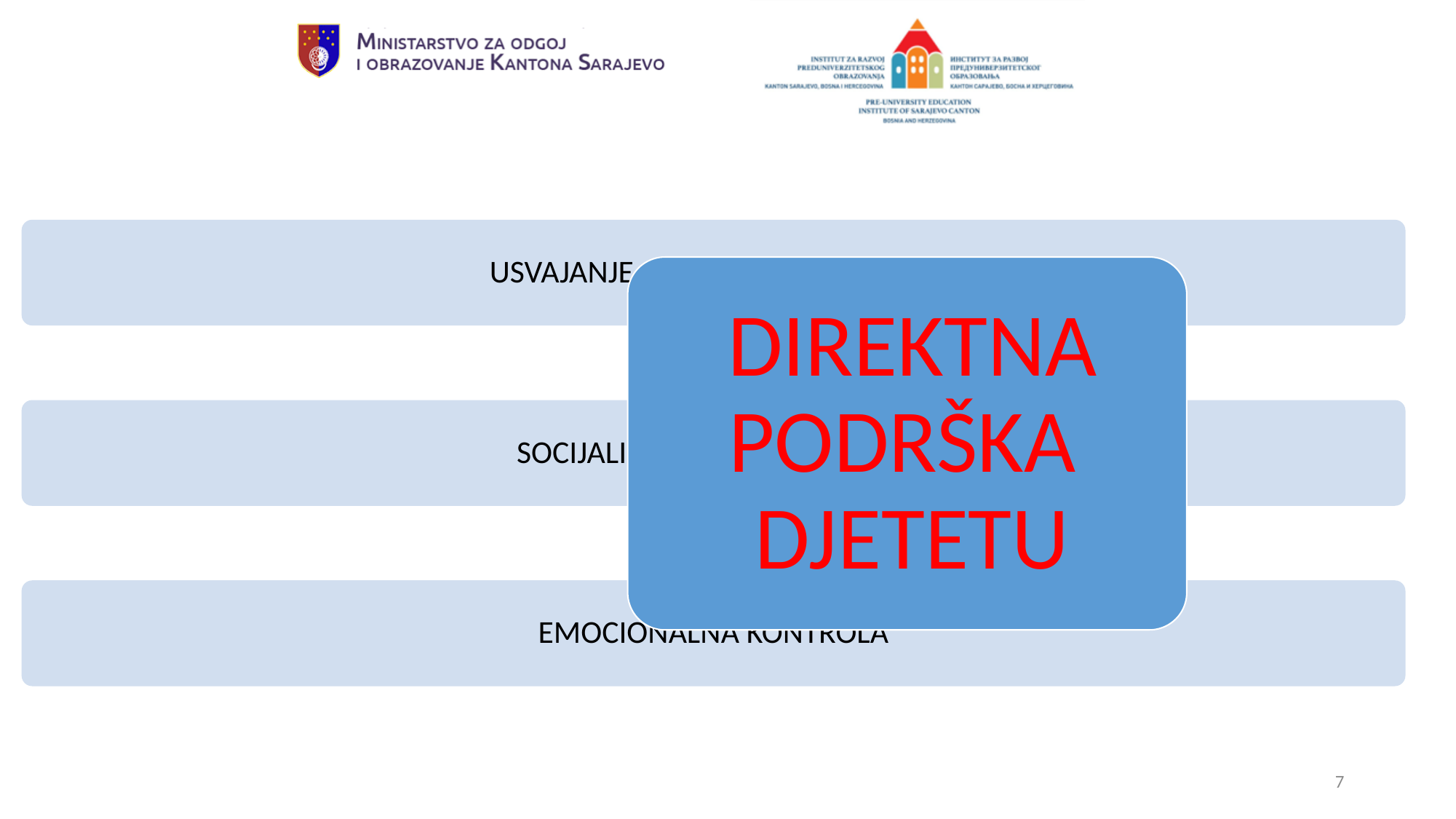

EMOCIONALNA KONTROLA
SOCIJALIZACIJA S VRŠNJACIMA
USVAJANJE AKADEMSKOG ZNANJA
DIREKTNA PODRŠKA  DJETETU

7